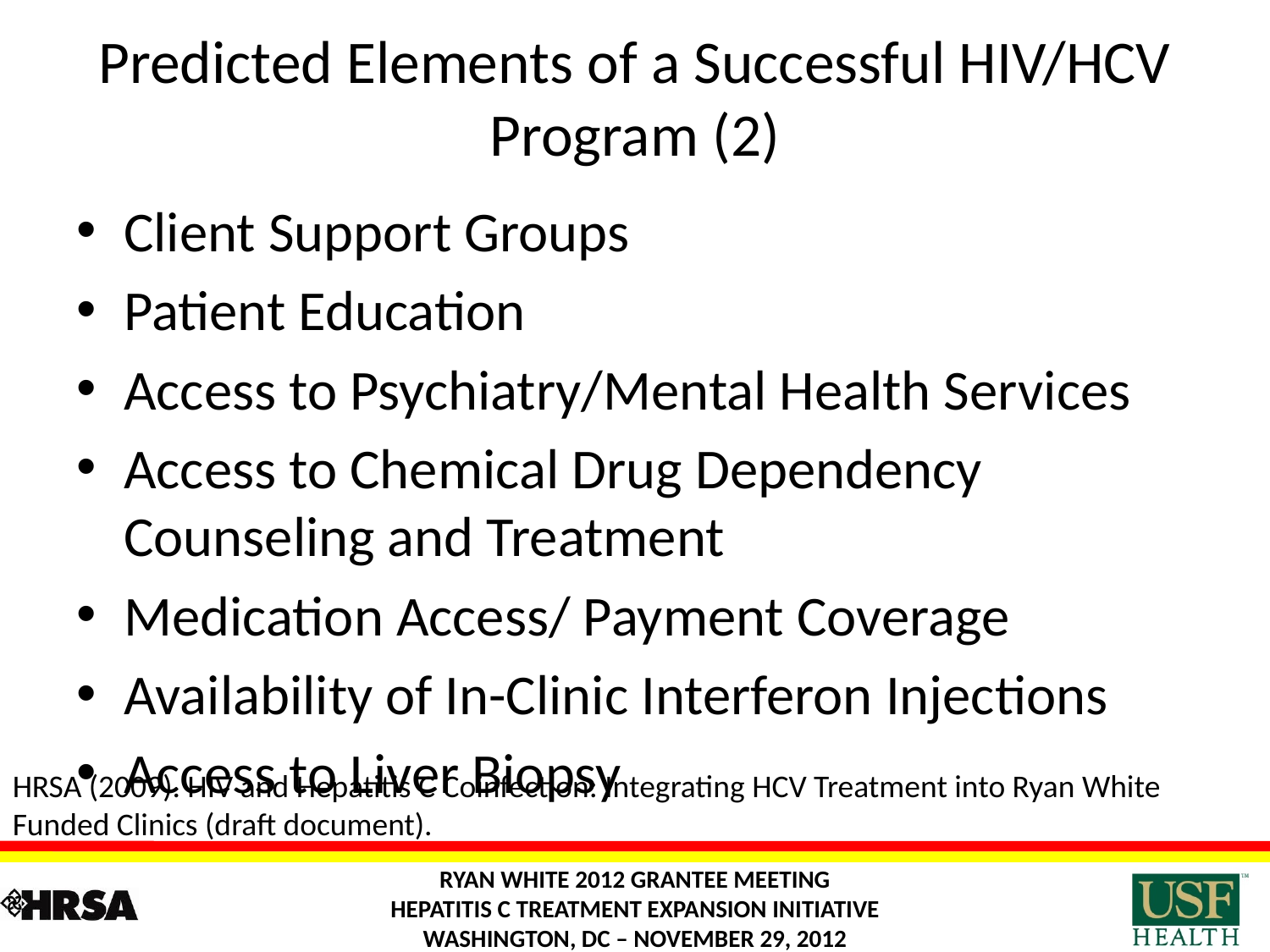

# Predicted Elements of a Successful HIV/HCV Program (2)
Client Support Groups
Patient Education
Access to Psychiatry/Mental Health Services
Access to Chemical Drug Dependency Counseling and Treatment
Medication Access/ Payment Coverage
Availability of In-Clinic Interferon Injections
Access to Liver Biopsy

HRSA (2009). HIV and Hepatitis C Coinfection: Integrating HCV Treatment into Ryan White Funded Clinics (draft document).